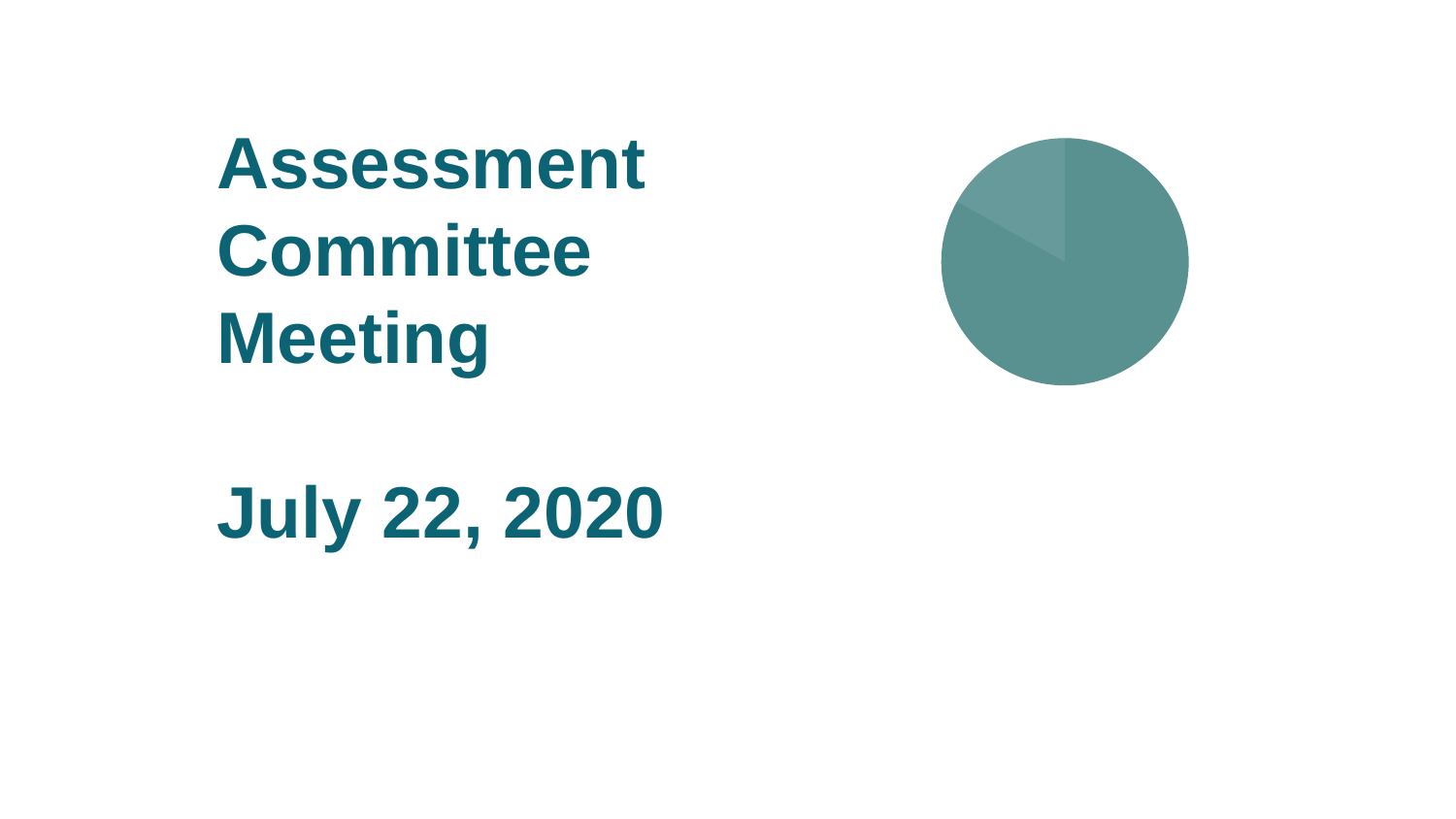

# Assessment Committee Meeting July 22, 2020  Meeting e
July 22, 2020.